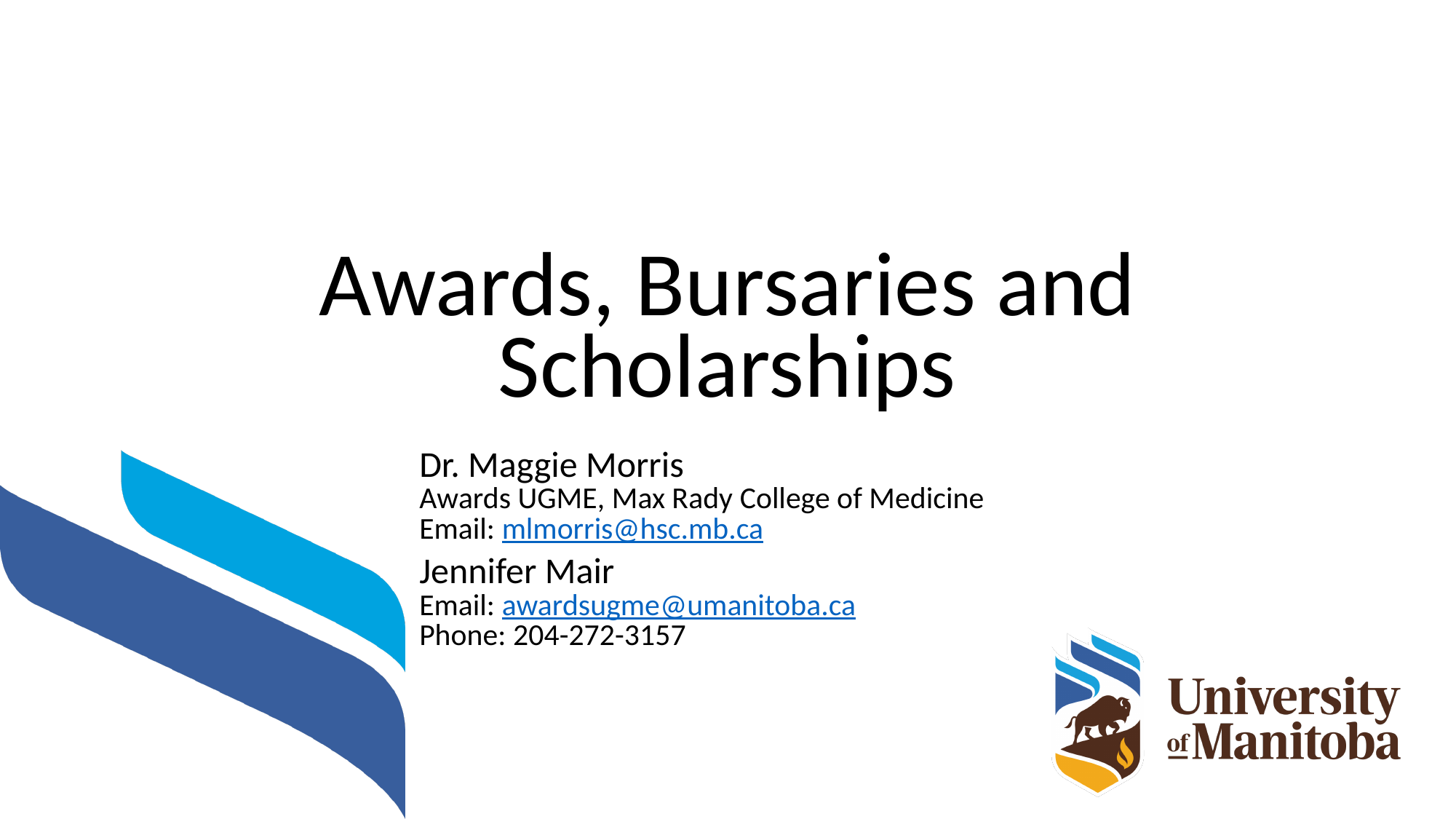

# Awards, Bursaries and Scholarships
Dr. Maggie Morris
Awards UGME, Max Rady College of Medicine
Email: mlmorris@hsc.mb.ca
Jennifer Mair
Email: awardsugme@umanitoba.ca
Phone: 204-272-3157